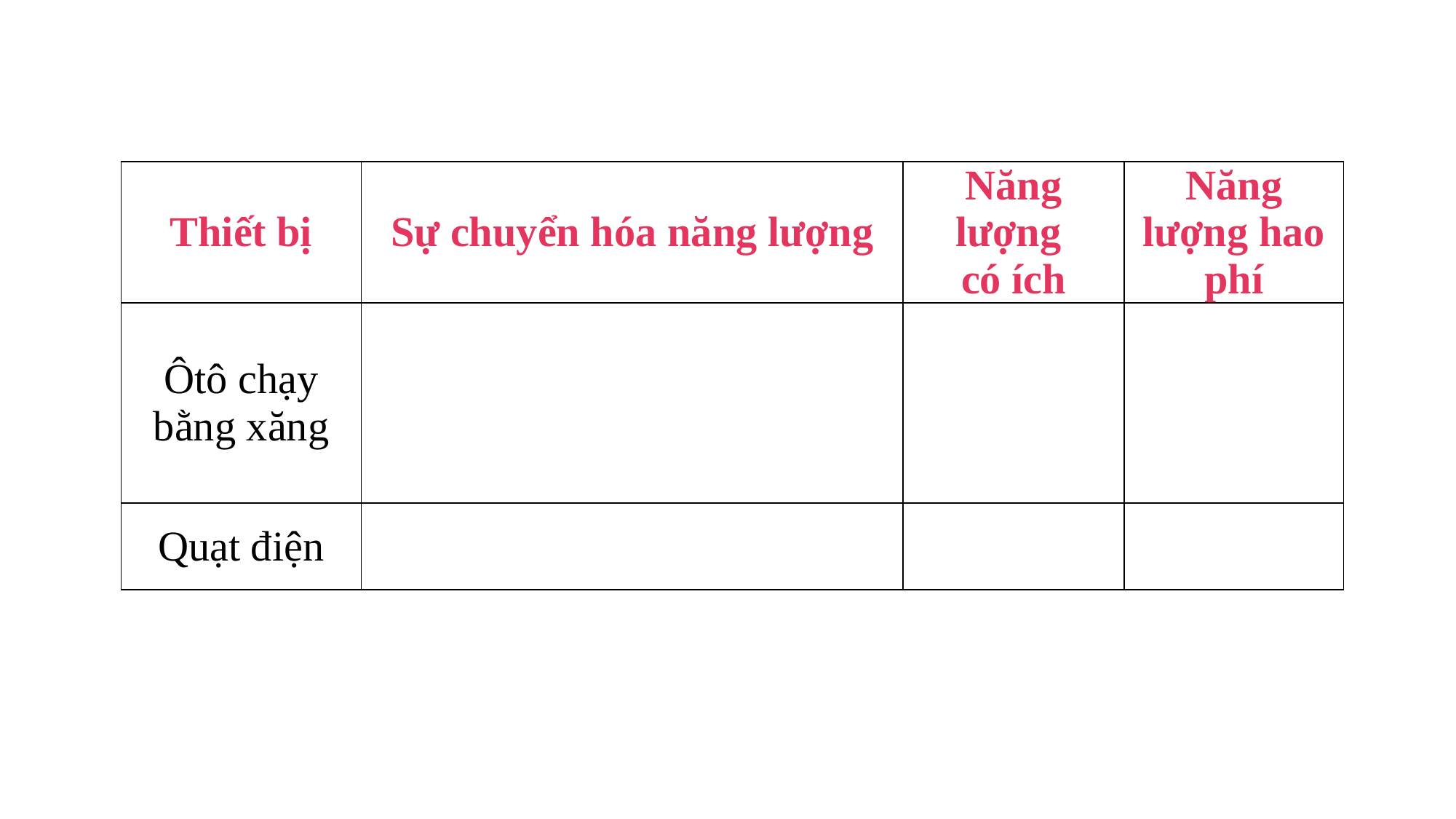

| Thiết bị | Sự chuyển hóa năng lượng | Năng lượng có ích | Năng lượng hao phí |
| --- | --- | --- | --- |
| Ôtô chạy bằng xăng |  |  |  |
| Quạt điện |  |  |  |